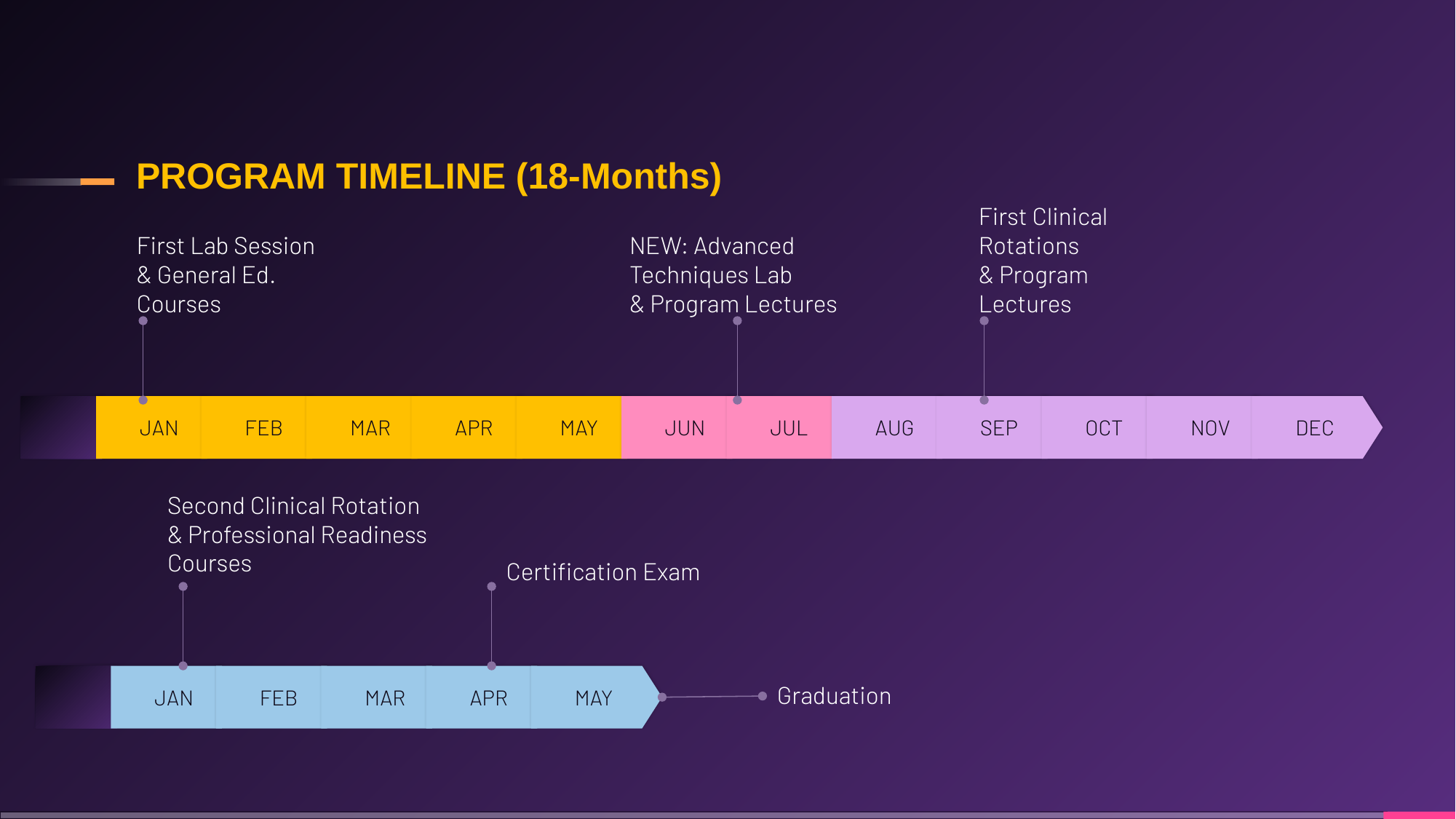

# PROGRAM TIMELINE (18-Months)
First Clinical Rotations
& Program Lectures
First Lab Session & General Ed. Courses
NEW: Advanced Techniques Lab
& Program Lectures

JAN
FEB
MAR
APR
MAY
JUN
JUL
AUG
SEP
OCT
NOV
DEC
Second Clinical Rotation
& Professional Readiness Courses
Certification Exam

JAN
FEB
MAR
APR
MAY
Graduation